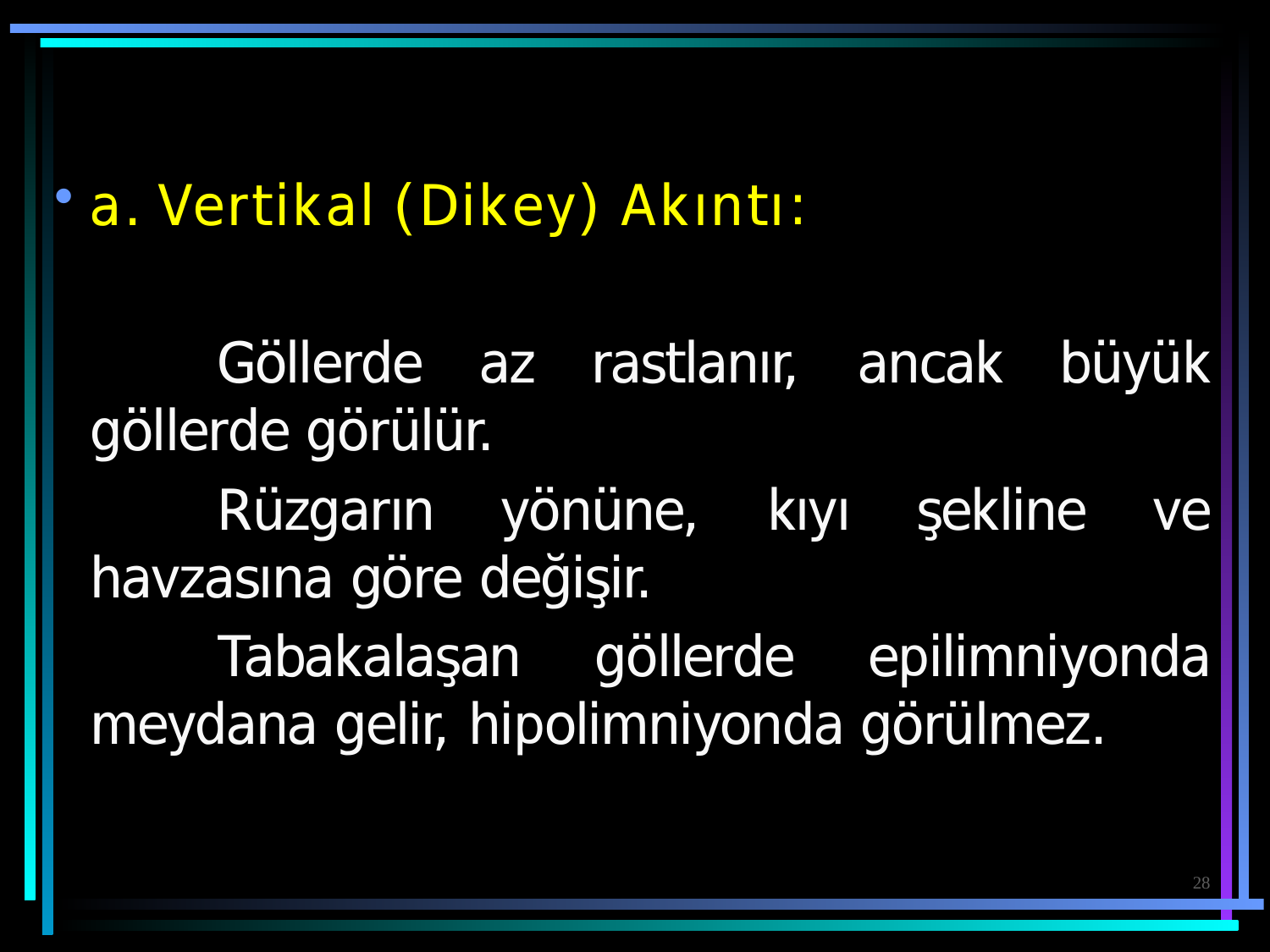

a. Vertikal (Dikey) Akıntı:

		Göllerde az rastlanır, ancak büyük göllerde görülür.
		Rüzgarın yönüne, kıyı şekline ve havzasına göre değişir.
		Tabakalaşan göllerde epilimniyonda meydana gelir, hipolimniyonda görülmez.

28